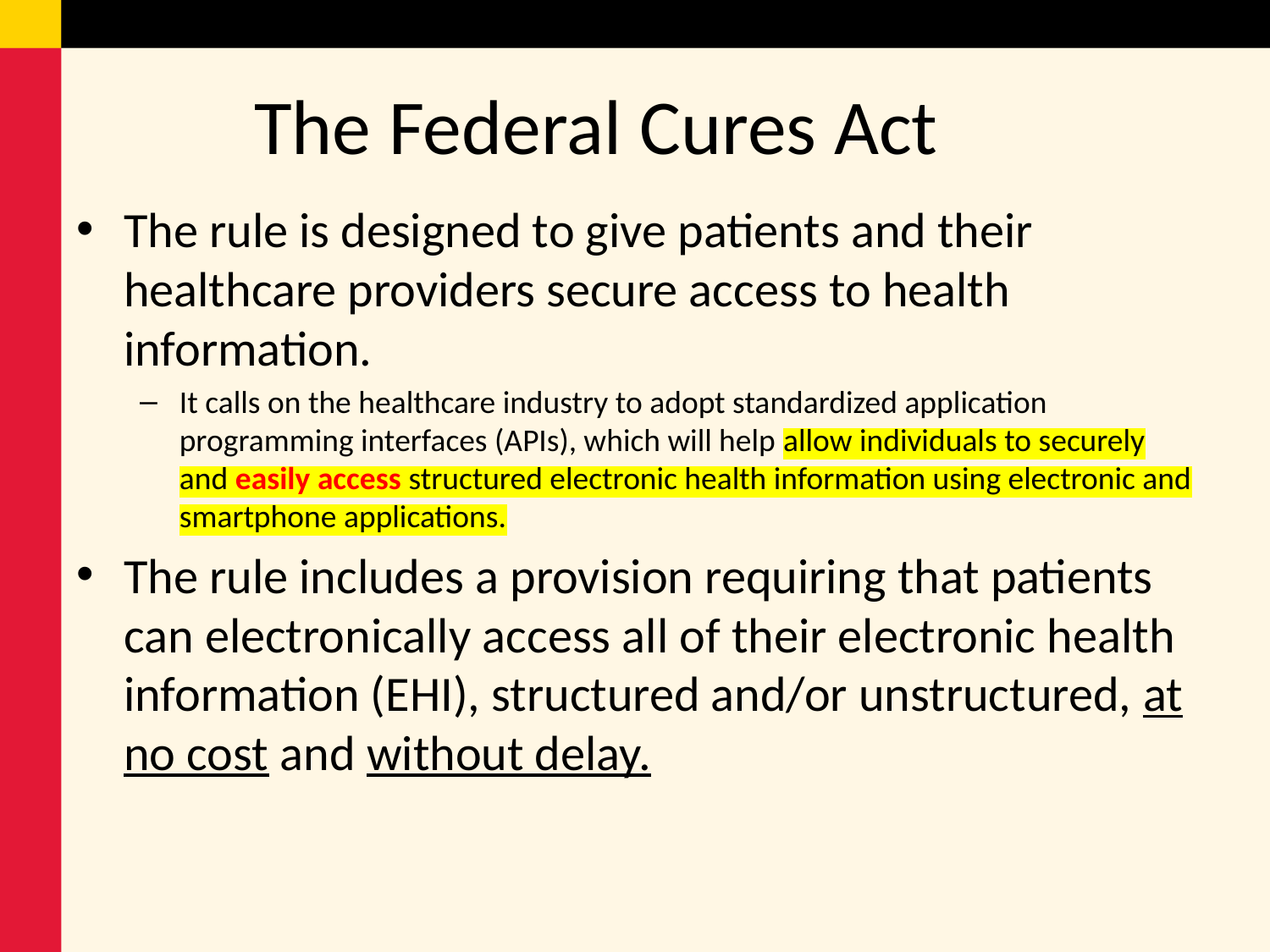

# The Federal Cures Act
The rule is designed to give patients and their healthcare providers secure access to health information.
It calls on the healthcare industry to adopt standardized application programming interfaces (APIs), which will help allow individuals to securely and easily access structured electronic health information using electronic and smartphone applications.
The rule includes a provision requiring that patients can electronically access all of their electronic health information (EHI), structured and/or unstructured, at no cost and without delay.